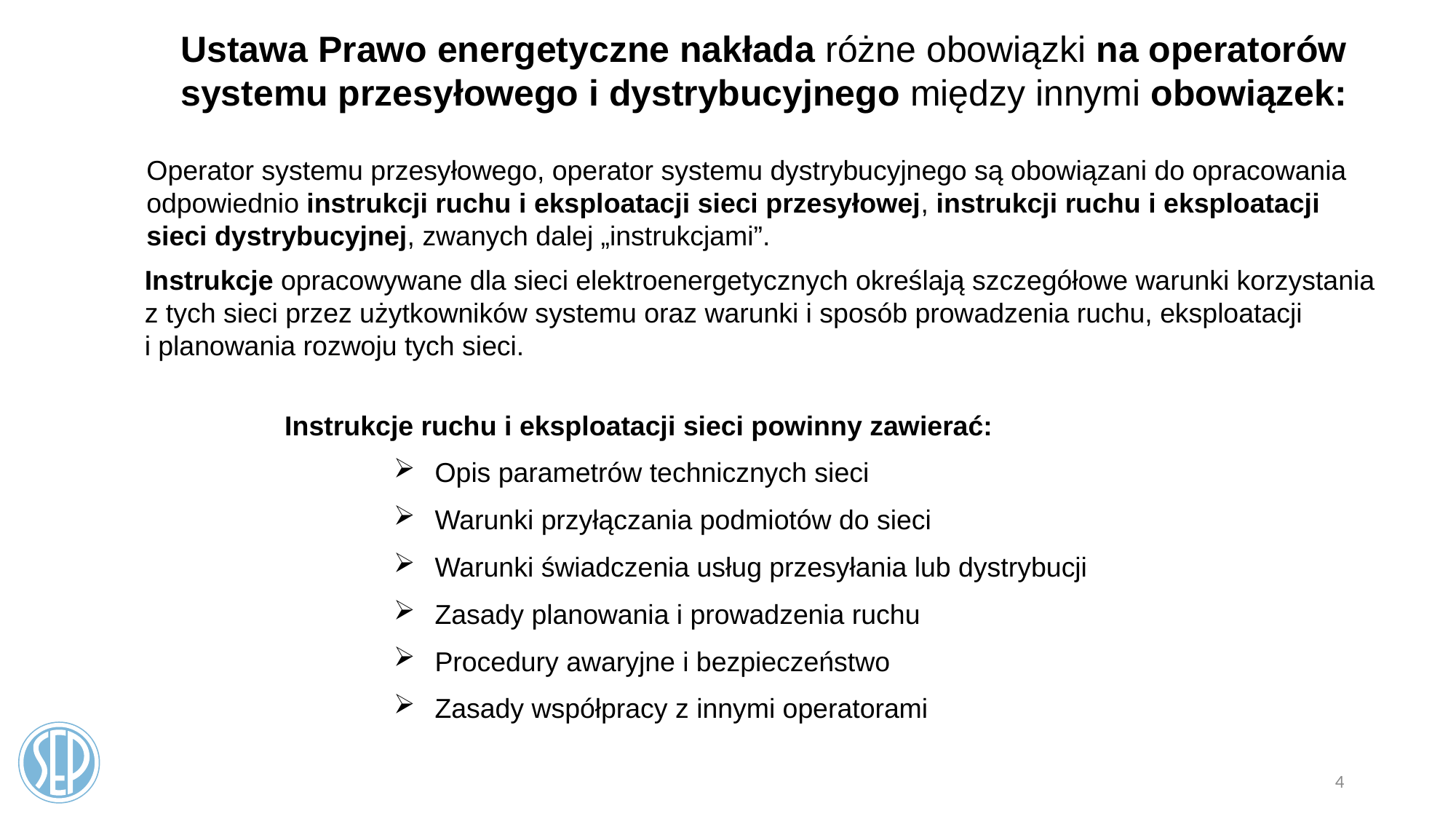

Ustawa Prawo energetyczne nakłada różne obowiązki na operatorów systemu przesyłowego i dystrybucyjnego między innymi obowiązek:
Operator systemu przesyłowego, operator systemu dystrybucyjnego są obowiązani do opracowania odpowiednio instrukcji ruchu i eksploatacji sieci przesyłowej, instrukcji ruchu i eksploatacji sieci dystrybucyjnej, zwanych dalej „instrukcjami”.
Instrukcje opracowywane dla sieci elektroenergetycznych określają szczegółowe warunki korzystania z tych sieci przez użytkowników systemu oraz warunki i sposób prowadzenia ruchu, eksploatacji
i planowania rozwoju tych sieci.
Instrukcje ruchu i eksploatacji sieci powinny zawierać:
Opis parametrów technicznych sieci
Warunki przyłączania podmiotów do sieci
Warunki świadczenia usług przesyłania lub dystrybucji
Zasady planowania i prowadzenia ruchu
Procedury awaryjne i bezpieczeństwo
Zasady współpracy z innymi operatorami
4